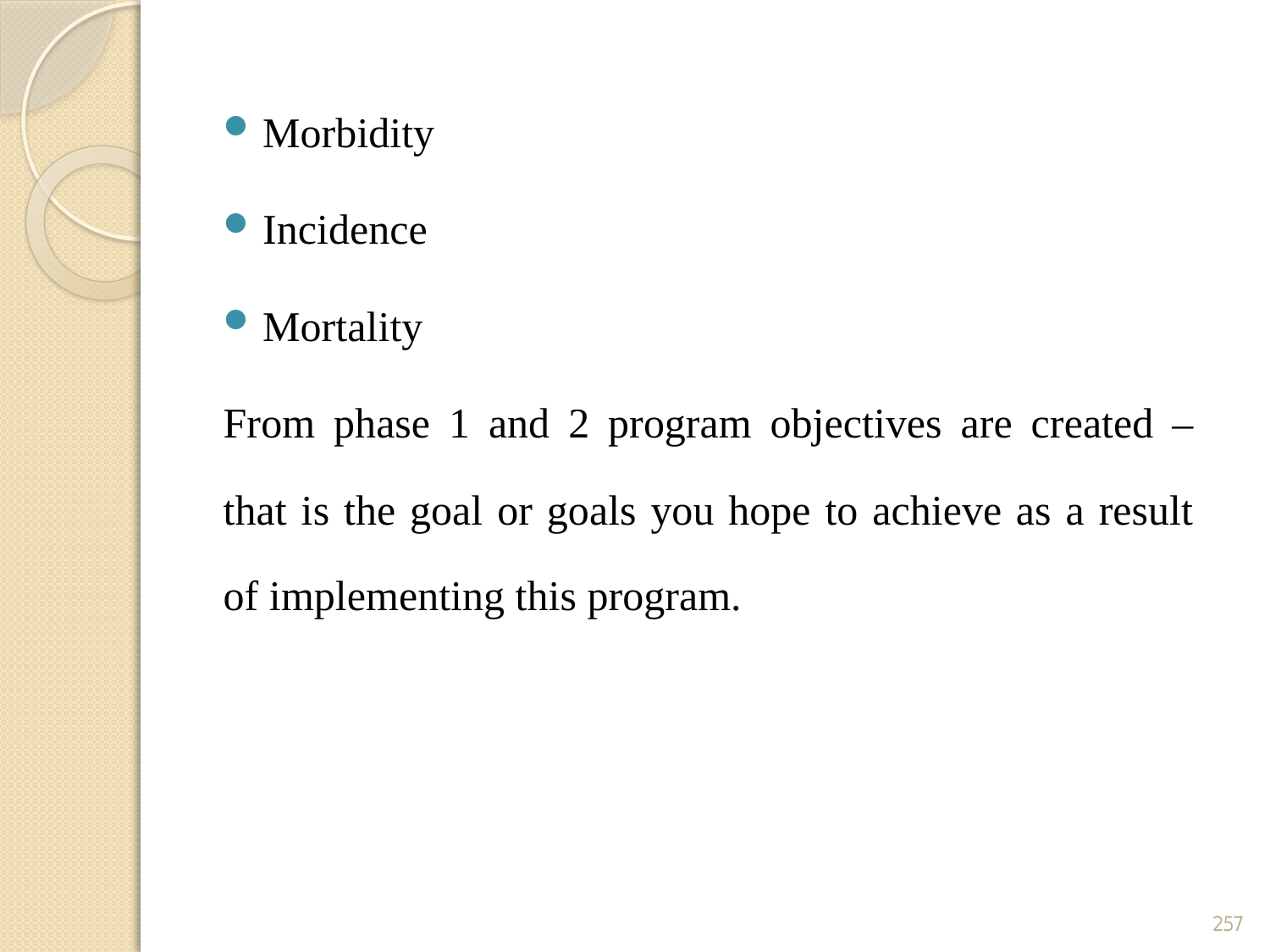

Morbidity
Incidence
Mortality
From phase 1 and 2 program objectives are created – that is the goal or goals you hope to achieve as a result of implementing this program.
257